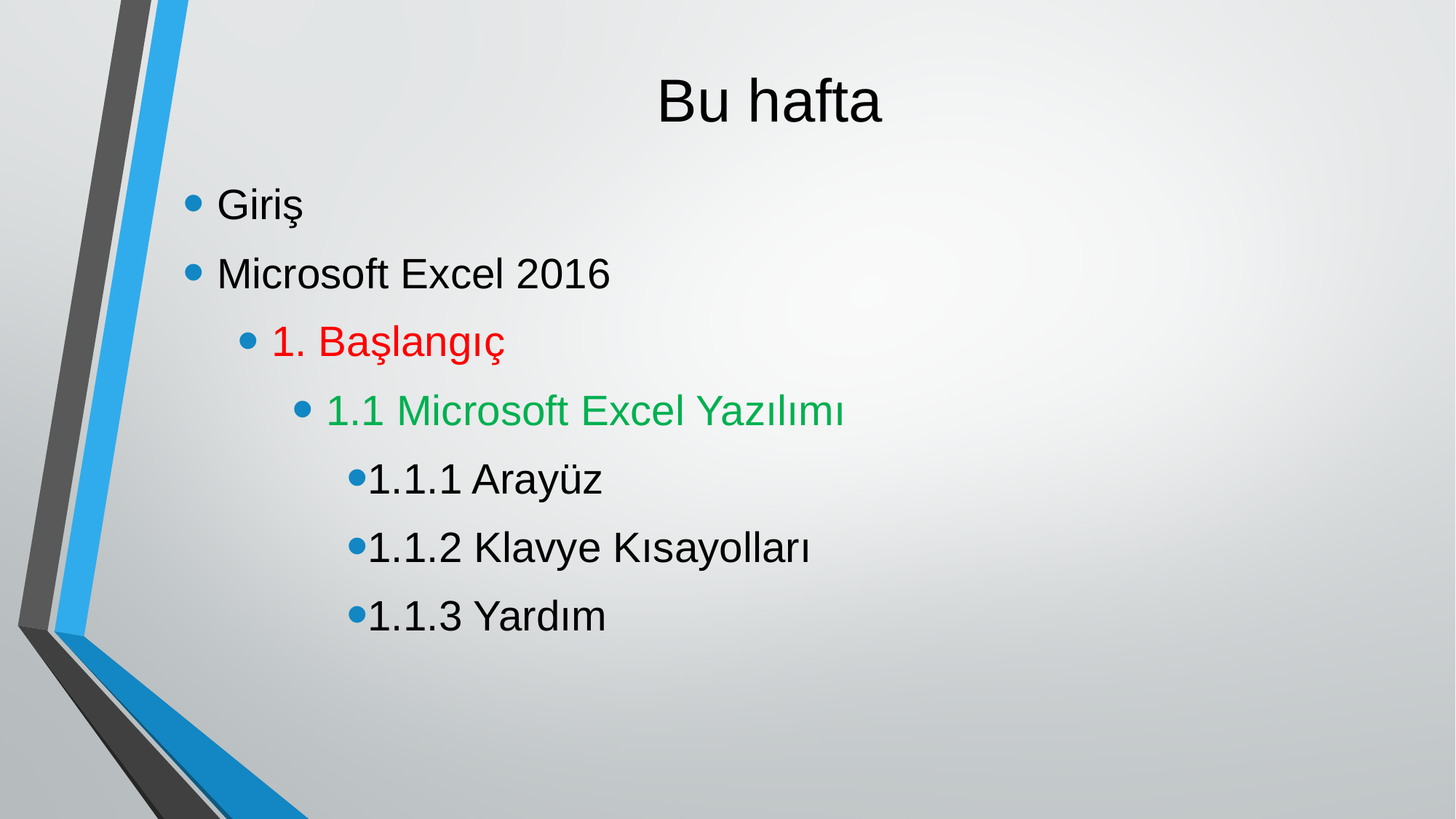

# Bu hafta
Giriş
Microsoft Excel 2016
1. Başlangıç
1.1 Microsoft Excel Yazılımı
1.1.1 Arayüz
1.1.2 Klavye Kısayolları
1.1.3 Yardım